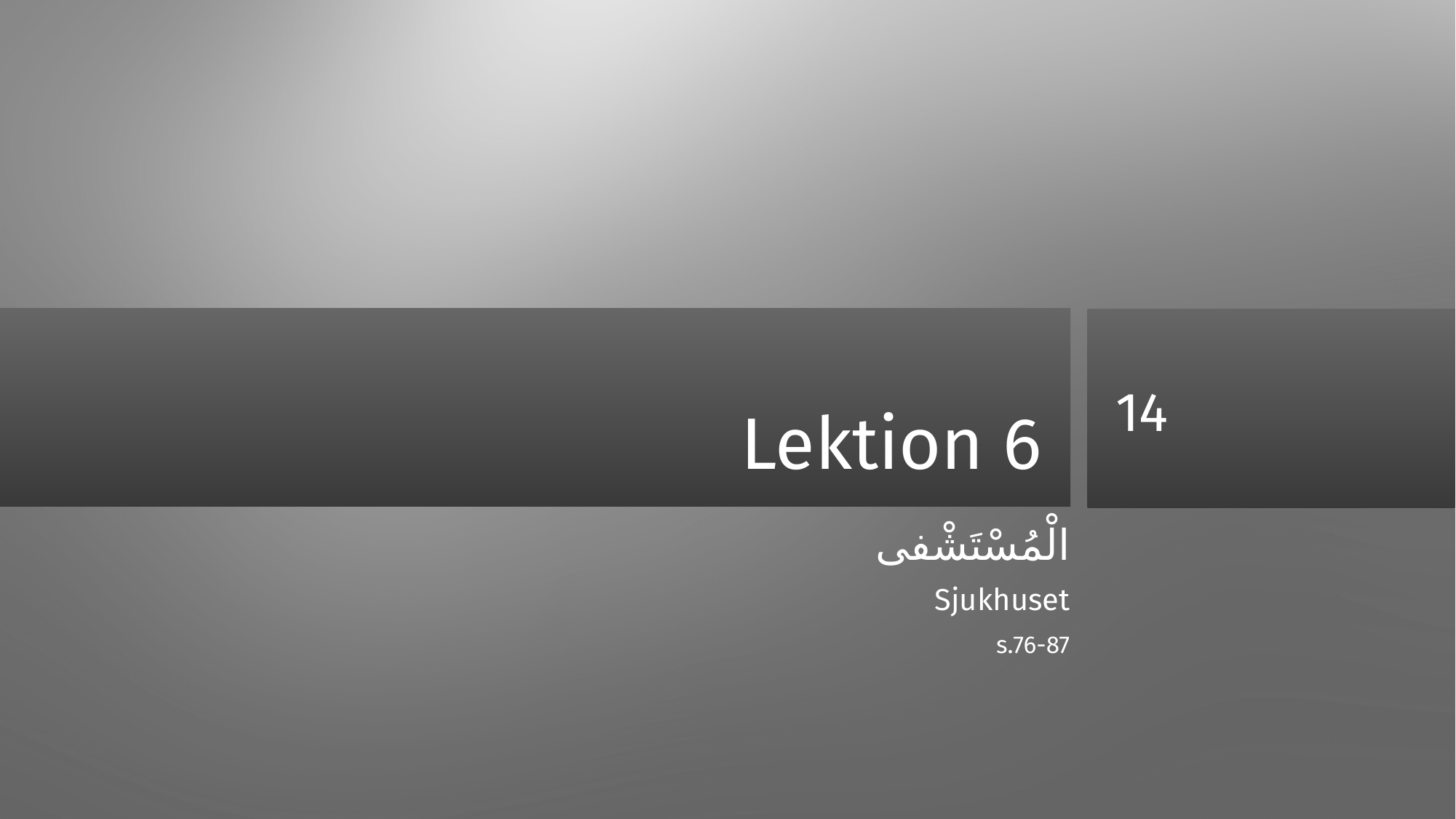

# Lektion 6
14
الْمُسْتَشْفى
Sjukhuset
s.76-87